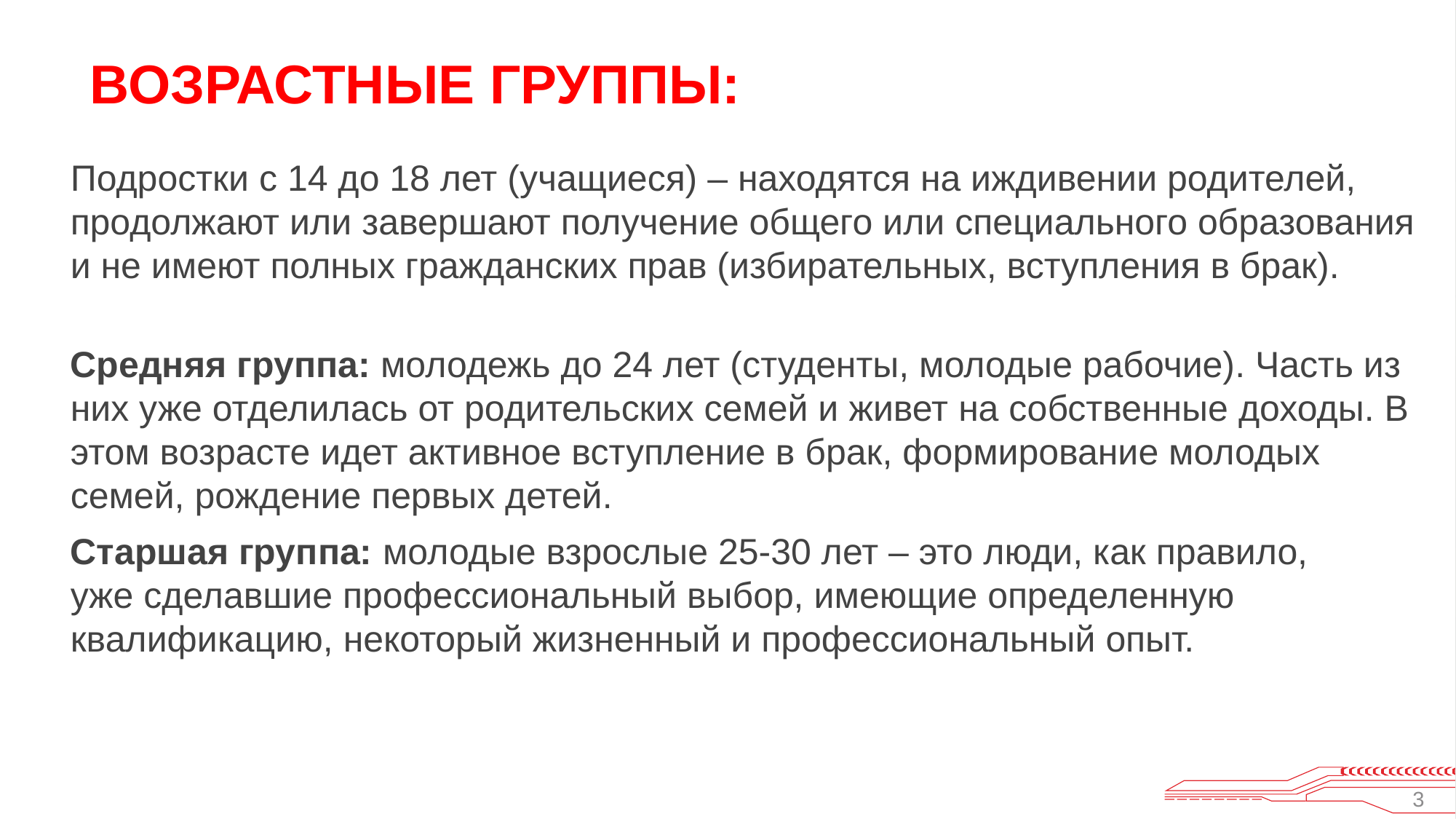

ВОЗРАСТНЫЕ ГРУППЫ:
Подростки с 14 до 18 лет (учащиеся) – находятся на иждивении родителей, продолжают или завершают получение общего или специального образования и не имеют полных гражданских прав (избирательных, вступления в брак).
Средняя группа: молодежь до 24 лет (студенты, молодые рабочие). Часть из них уже отделилась от родительских семей и живет на собственные доходы. В этом возрасте идет активное вступление в брак, формирование молодых семей, рождение первых детей.
Старшая группа: молодые взрослые 25-30 лет – это люди, как правило,
уже сделавшие профессиональный выбор, имеющие определенную квалификацию, некоторый жизненный и профессиональный опыт.
3